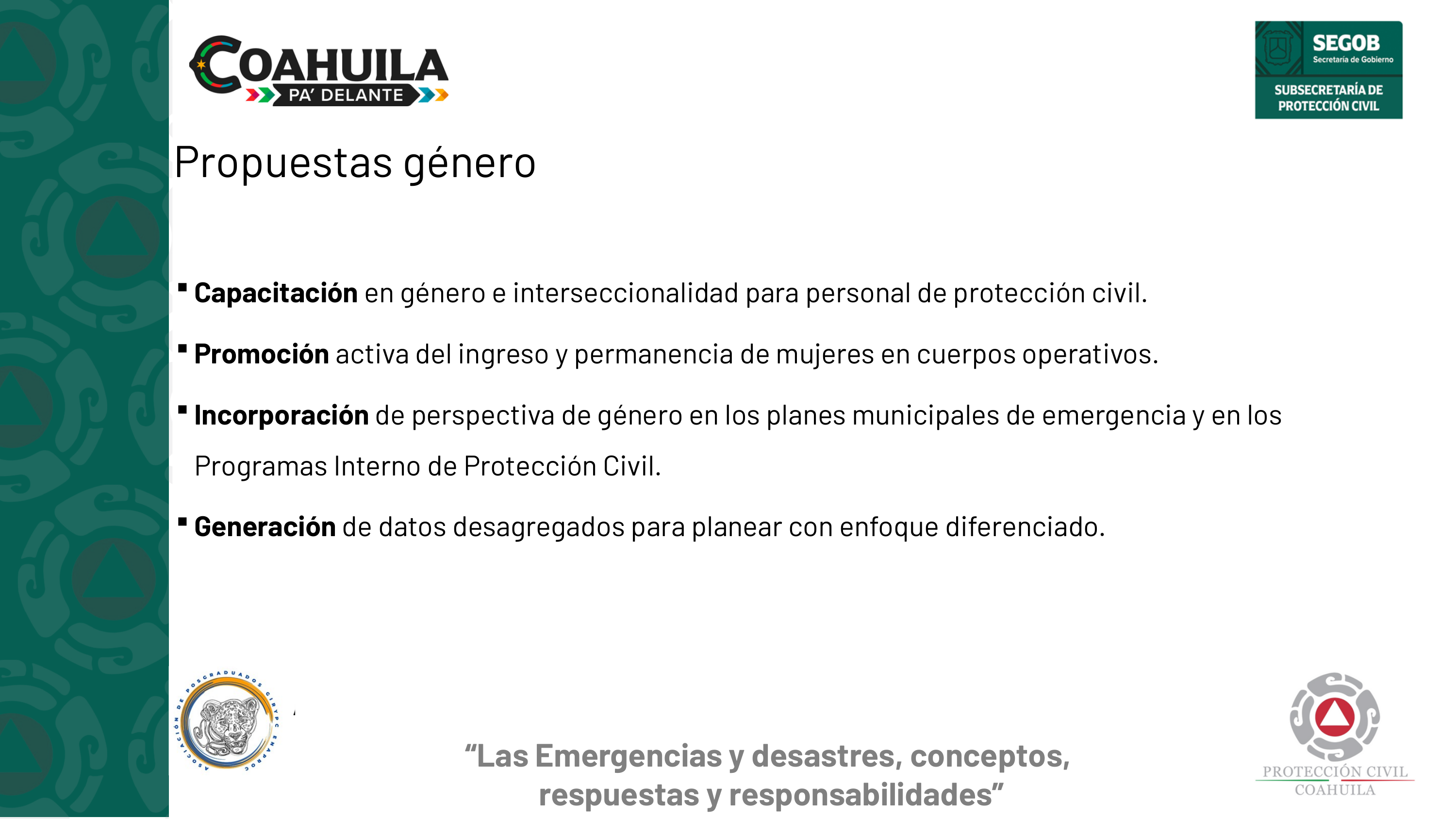

# Propuestas género
Capacitación en género e interseccionalidad para personal de protección civil.
Promoción activa del ingreso y permanencia de mujeres en cuerpos operativos.
Incorporación de perspectiva de género en los planes municipales de emergencia y en los Programas Interno de Protección Civil.
Generación de datos desagregados para planear con enfoque diferenciado.